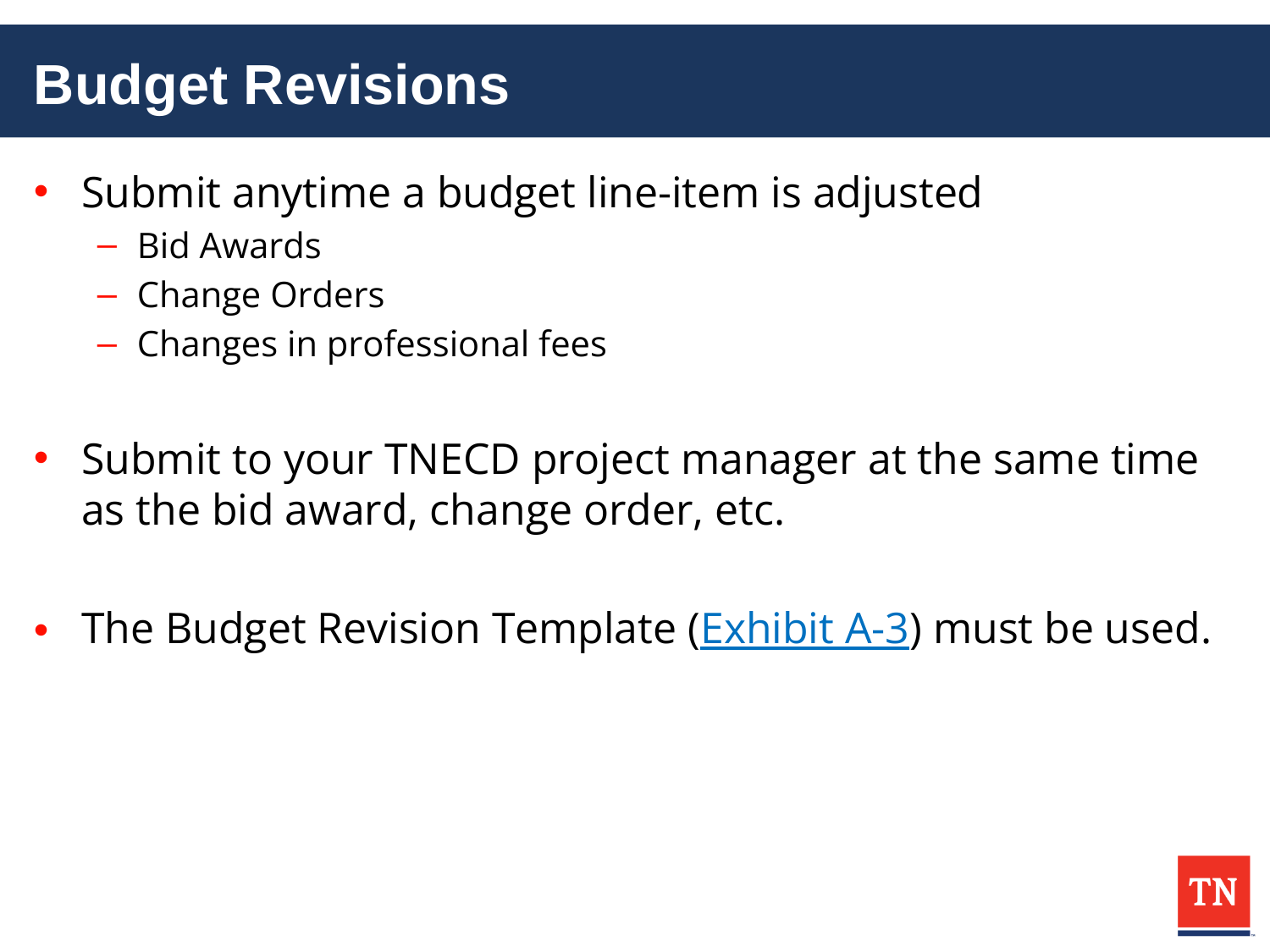

# Budget Revisions
Submit anytime a budget line-item is adjusted
Bid Awards
Change Orders
Changes in professional fees

Submit to your TNECD project manager at the same time as the bid award, change order, etc.

The Budget Revision Template (Exhibit A-3) must be used.